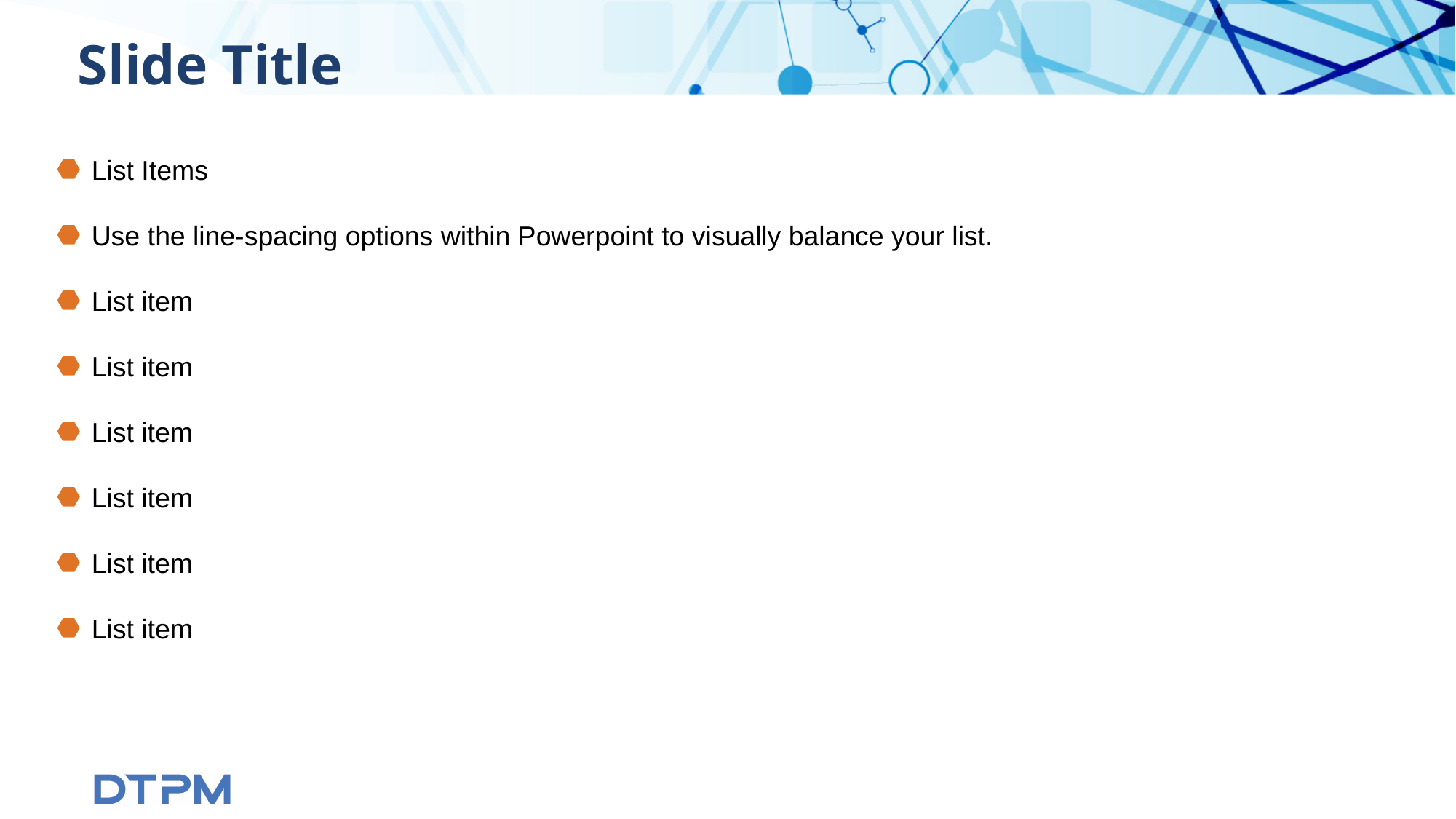

Slide Title
List Items
Use the line-spacing options within Powerpoint to visually balance your list.
List item
List item
List item
List item
List item
List item